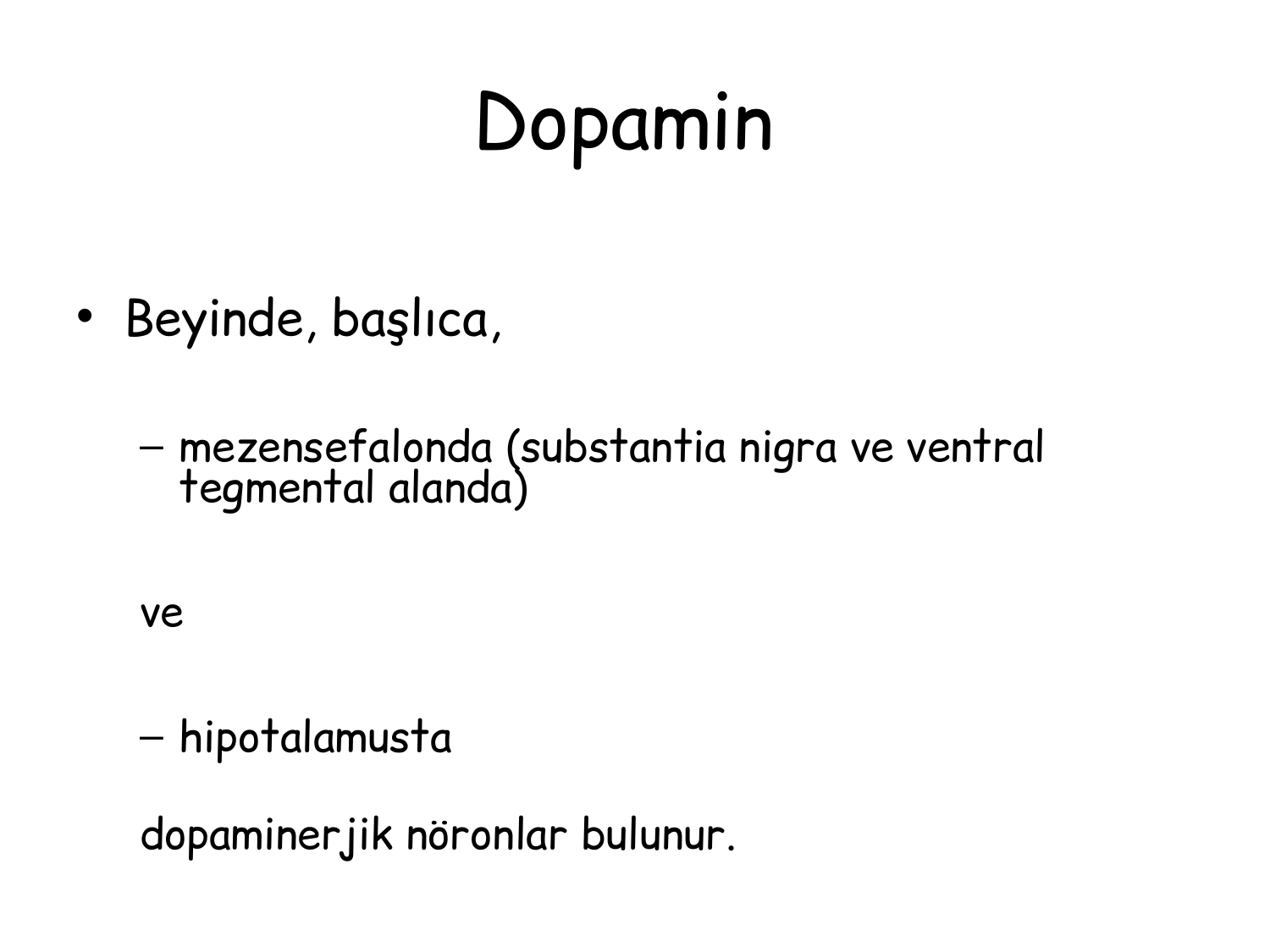

# Dopamin

Beyinde, başlıca,

mezensefalonda (substantia nigra ve ventral tegmental alanda)

ve

hipotalamusta

dopaminerjik nöronlar bulunur.